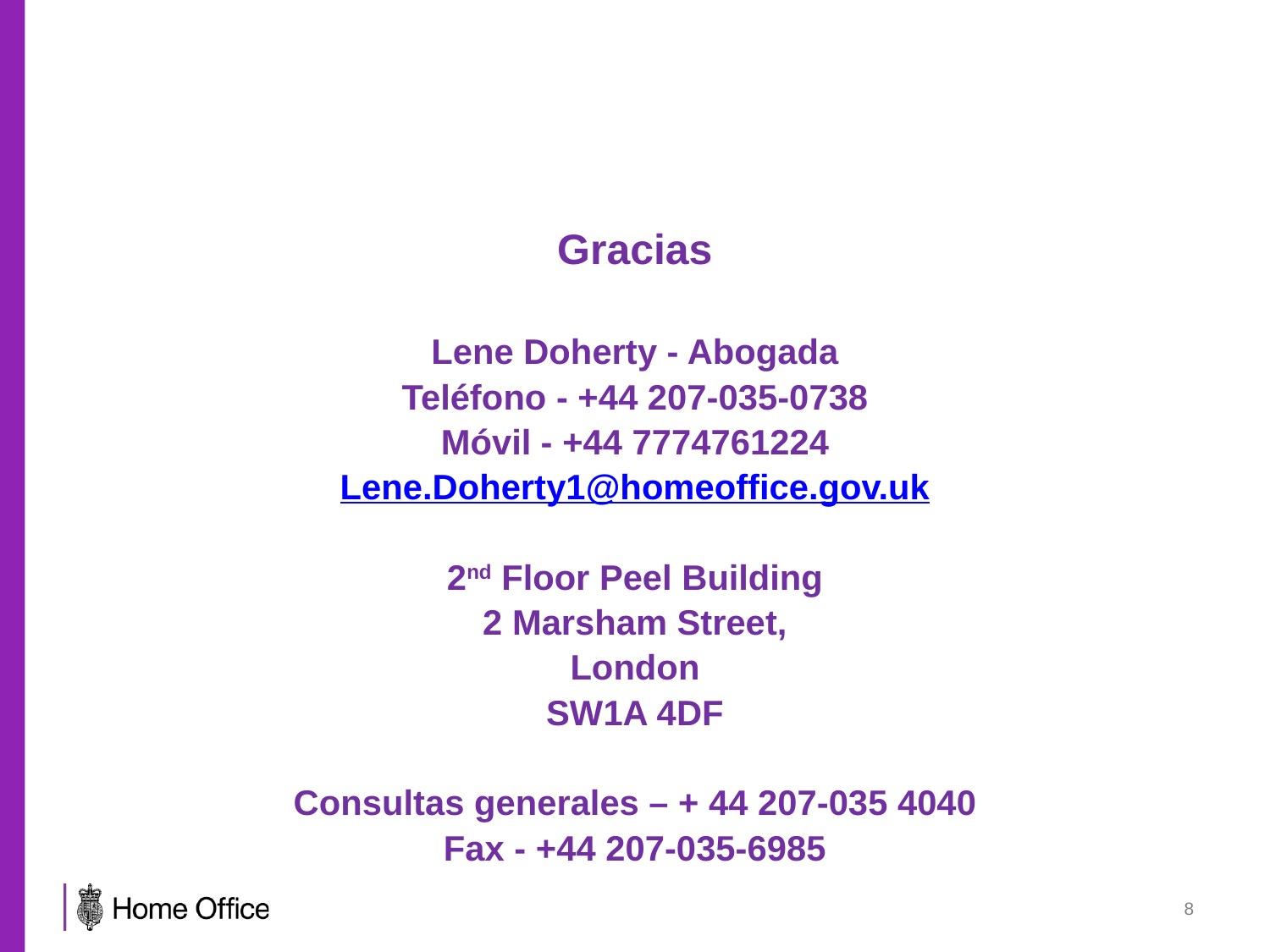

#
Gracias

Lene Doherty - Abogada
Teléfono - +44 207-035-0738
Móvil - +44 7774761224
Lene.Doherty1@homeoffice.gov.uk

2nd Floor Peel Building
2 Marsham Street,
London
SW1A 4DF

Consultas generales – + 44 207-035 4040
Fax - +44 207-035-6985

8